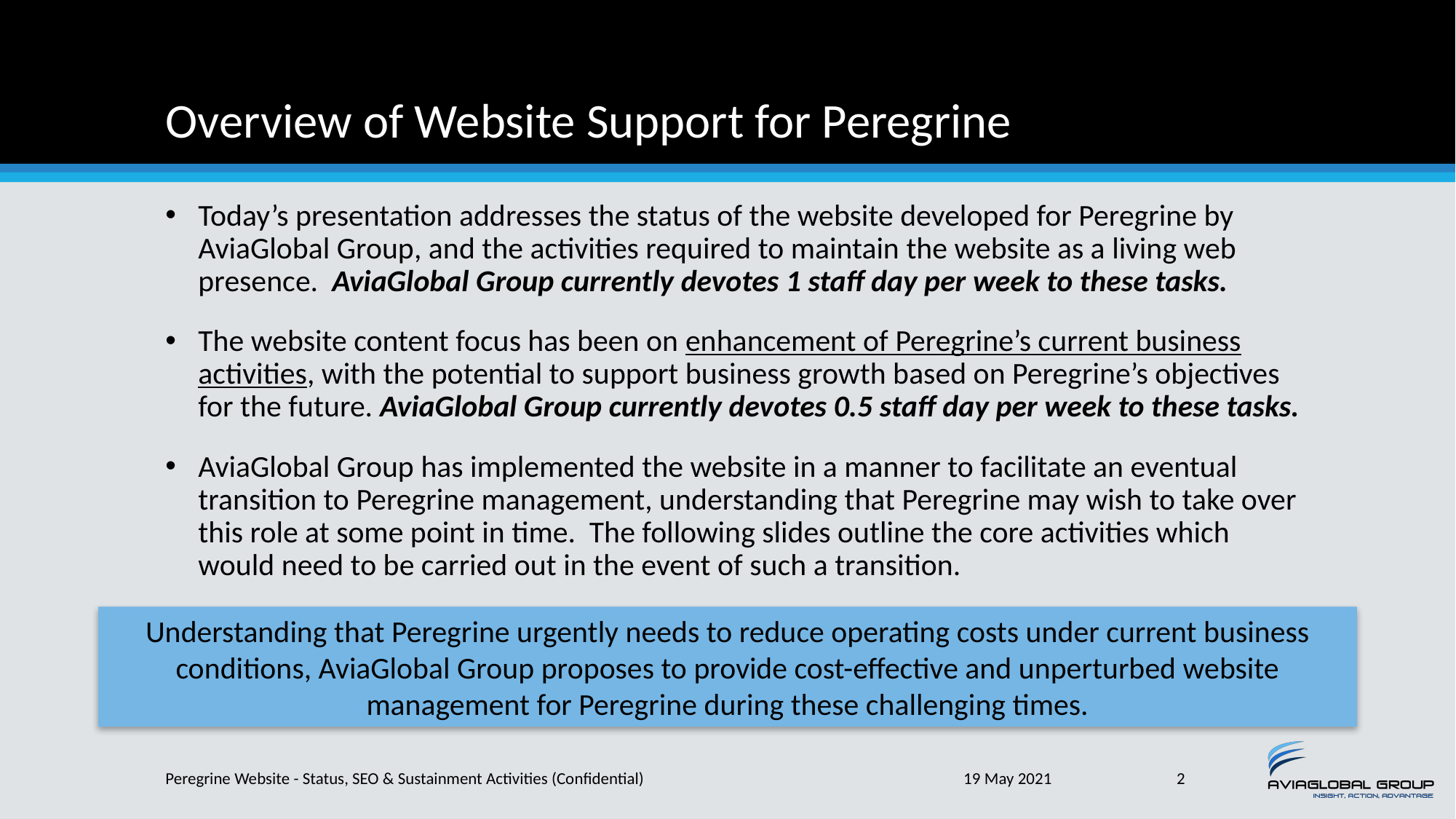

# Overview of Website Support for Peregrine
Today’s presentation addresses the status of the website developed for Peregrine by AviaGlobal Group, and the activities required to maintain the website as a living web presence.  AviaGlobal Group currently devotes 1 staff day per week to these tasks.
The website content focus has been on enhancement of Peregrine’s current business activities, with the potential to support business growth based on Peregrine’s objectives for the future. AviaGlobal Group currently devotes 0.5 staff day per week to these tasks.
AviaGlobal Group has implemented the website in a manner to facilitate an eventual transition to Peregrine management, understanding that Peregrine may wish to take over this role at some point in time.  The following slides outline the core activities which would need to be carried out in the event of such a transition.
Understanding that Peregrine urgently needs to reduce operating costs under current business conditions, AviaGlobal Group proposes to provide cost-effective and unperturbed website management for Peregrine during these challenging times.
Peregrine Website - Status, SEO & Sustainment Activities (Confidential)
19 May 2021
2